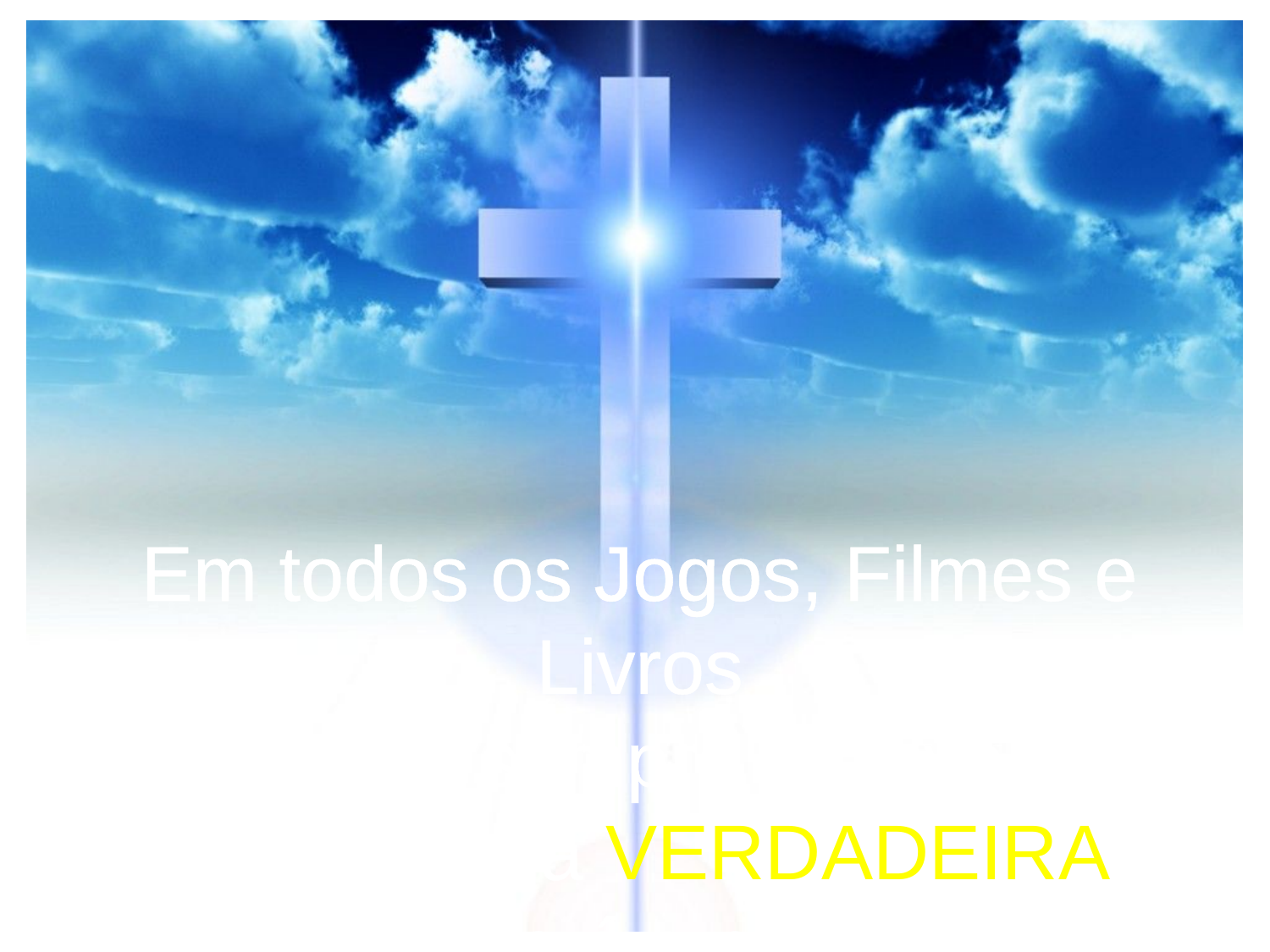

Em todos os Jogos, Filmes e Livros
o objetivo é sempre a salvação, e nessa história VERDADEIRA o objetivo é o mesmo.